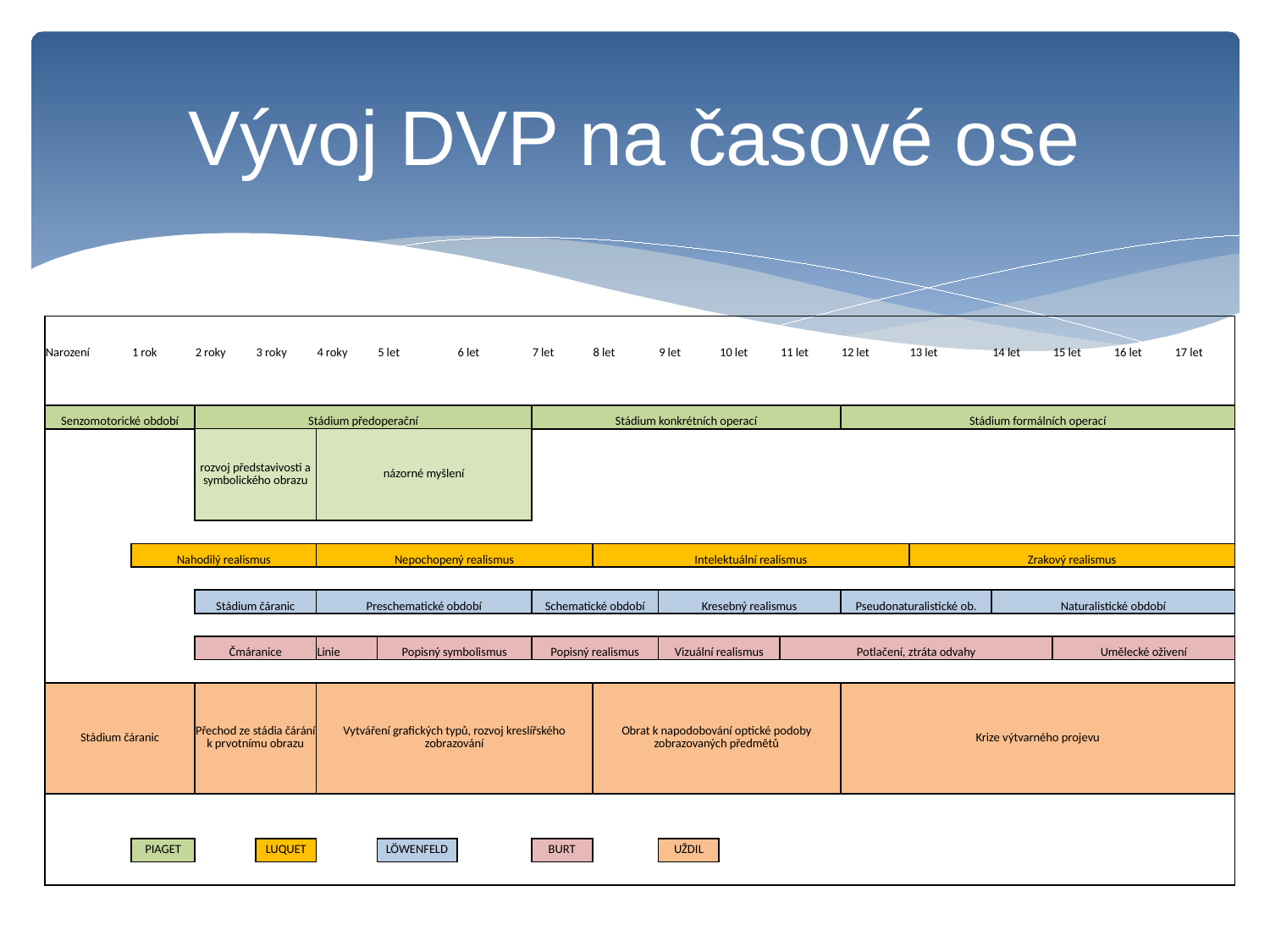

# Vývoj DVP na časové ose
|  |  |  |  |  |  |  |  |  |  |  |  |  |  |  |  |  |  |
| --- | --- | --- | --- | --- | --- | --- | --- | --- | --- | --- | --- | --- | --- | --- | --- | --- | --- |
| Narození | 1 rok | 2 roky | 3 roky | 4 roky | 5 let | 6 let | 7 let | 8 let | 9 let | 10 let | 11 let | 12 let | 13 let | 14 let | 15 let | 16 let | 17 let |
|  |  |  |  |  |  |  |  |  |  |  |  |  |  |  |  |  |  |
|  |  |  |  |  |  |  |  |  |  |  |  |  |  |  |  |  |  |
| Senzomotorické období |  | Stádium předoperační |  |  |  |  | Stádium konkrétních operací |  |  |  |  | Stádium formálních operací |  |  |  |  |  |
|  |  | rozvoj představivosti a symbolického obrazu |  | názorné myšlení |  |  |  |  |  |  |  |  |  |  |  |  |  |
|  |  |  |  |  |  |  |  |  |  |  |  |  |  |  |  |  |  |
|  | Nahodilý realismus |  |  | Nepochopený realismus |  |  |  | Intelektuální realismus |  |  |  |  | Zrakový realismus |  |  |  |  |
|  |  |  |  |  |  |  |  |  |  |  |  |  |  |  |  |  |  |
|  |  | Stádium čáranic |  | Preschematické období |  |  | Schematické období |  | Kresebný realismus |  |  | Pseudonaturalistické ob. |  | Naturalistické období |  |  |  |
|  |  |  |  |  |  |  |  |  |  |  |  |  |  |  |  |  |  |
|  |  | Čmáranice |  | Linie | Popisný symbolismus |  | Popisný realismus |  | Vizuální realismus |  | Potlačení, ztráta odvahy |  |  |  | Umělecké oživení |  |  |
|  |  |  |  |  |  |  |  |  |  |  |  |  |  |  |  |  |  |
| Stádium čáranic |  | Přechod ze stádia čárání k prvotnímu obrazu |  | Vytváření grafických typů, rozvoj kreslířského zobrazování |  |  |  | Obrat k napodobování optické podoby zobrazovaných předmětů |  |  |  | Krize výtvarného projevu |  |  |  |  |  |
|  |  |  |  |  |  |  |  |  |  |  |  |  |  |  |  |  |  |
|  |  |  |  |  |  |  |  |  |  |  |  |  |  |  |  |  |  |
|  | PIAGET |  | LUQUET |  | LÖWENFELD |  | BURT |  | UŽDIL |  |  |  |  |  |  |  |  |
|  |  |  |  |  |  |  |  |  |  |  |  |  |  |  |  |  |  |